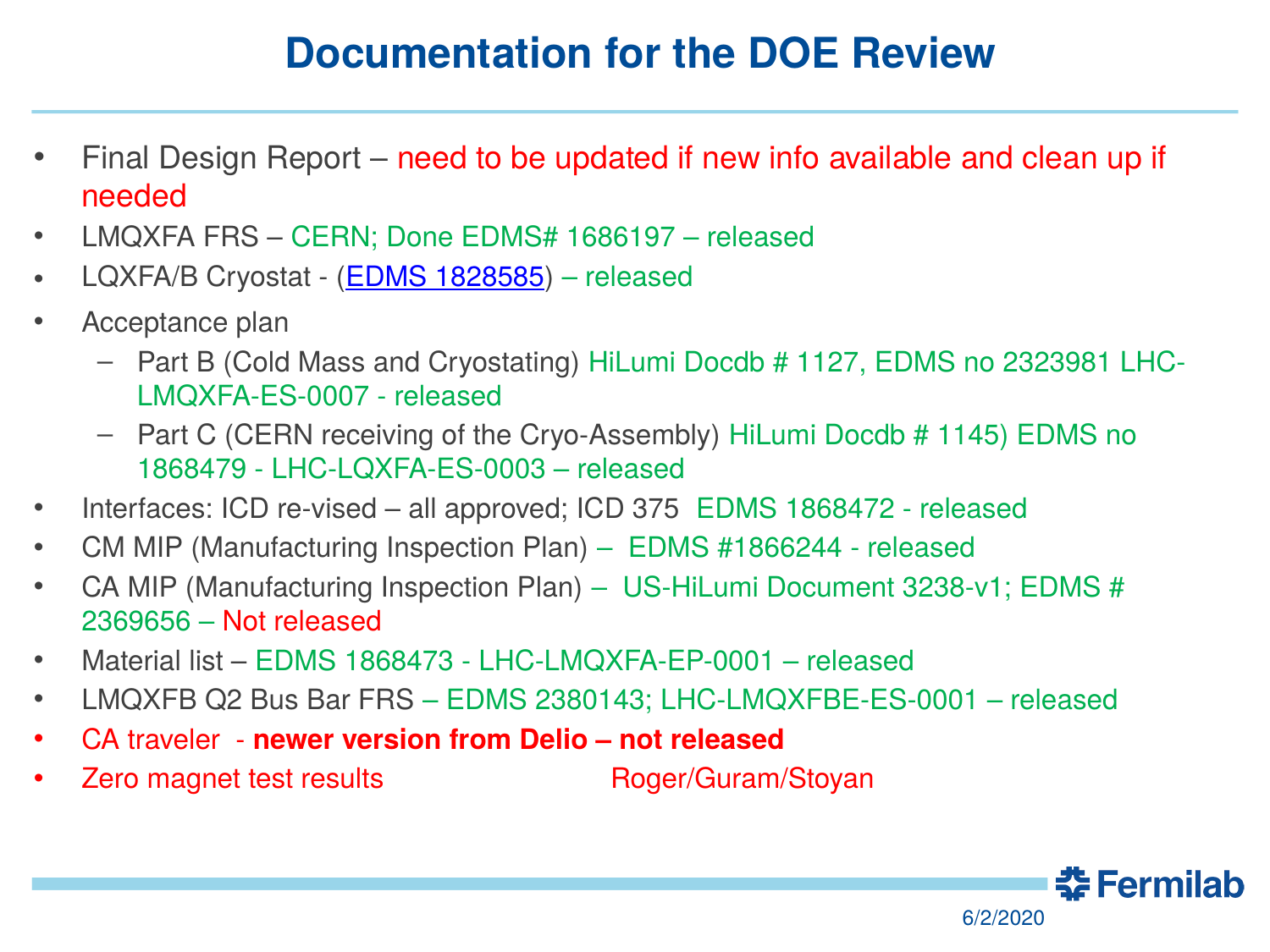

# Documentation for the DOE Review
Final Design Report – need to be updated if new info available and clean up if needed
LMQXFA FRS – CERN; Done EDMS# 1686197 – released
LQXFA/B Cryostat - (EDMS 1828585) – released
Acceptance plan
Part B (Cold Mass and Cryostating) HiLumi Docdb # 1127, EDMS no 2323981 LHC-LMQXFA-ES-0007 - released
Part C (CERN receiving of the Cryo-Assembly) HiLumi Docdb # 1145) EDMS no 1868479 - LHC-LQXFA-ES-0003 – released
Interfaces: ICD re-vised – all approved; ICD 375  EDMS 1868472 - released
CM MIP (Manufacturing Inspection Plan) –  EDMS #1866244 - released
CA MIP (Manufacturing Inspection Plan) –  US-HiLumi Document 3238-v1; EDMS # 2369656 – Not released
Material list – EDMS 1868473 - LHC-LMQXFA-EP-0001 – released
LMQXFB Q2 Bus Bar FRS – EDMS 2380143; LHC-LMQXFBE-ES-0001 – released
CA traveler  - newer version from Delio – not released
Zero magnet test results                             Roger/Guram/Stoyan

6/2/2020